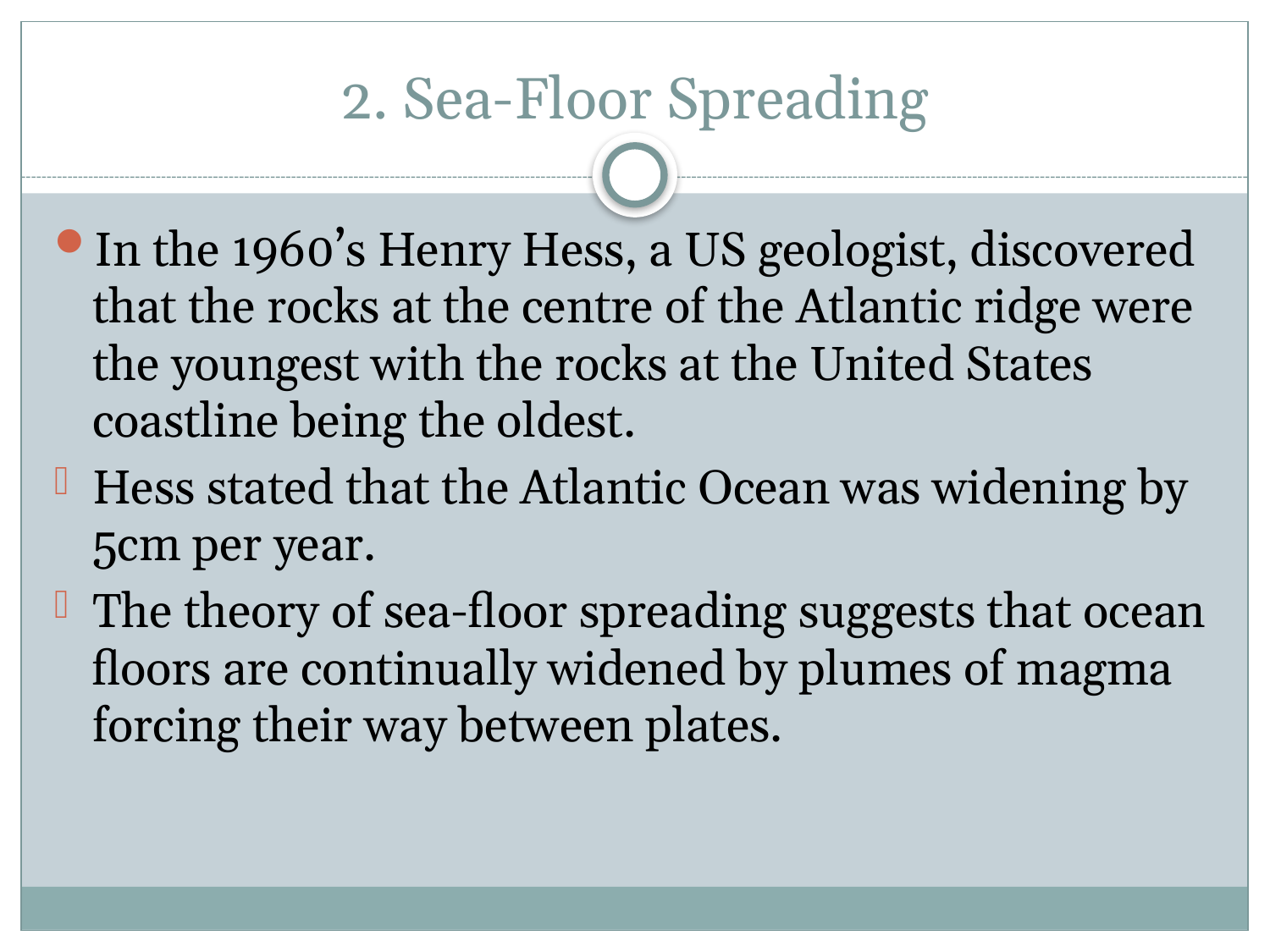

# 2. Sea-Floor Spreading
In the 1960’s Henry Hess, a US geologist, discovered that the rocks at the centre of the Atlantic ridge were the youngest with the rocks at the United States coastline being the oldest.
Hess stated that the Atlantic Ocean was widening by 5cm per year.
The theory of sea-floor spreading suggests that ocean floors are continually widened by plumes of magma forcing their way between plates.